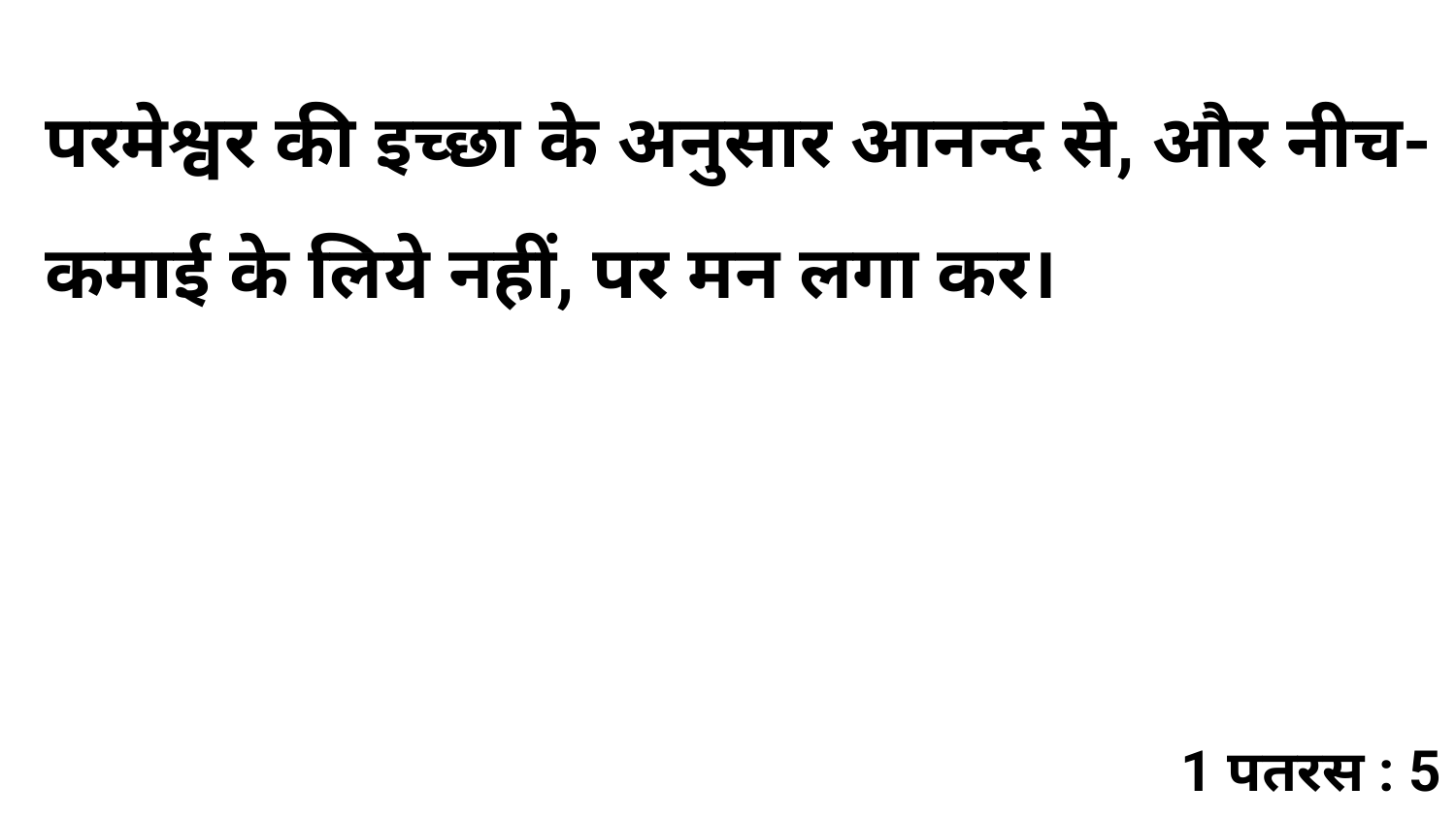

परमेश्वर की इच्छा के अनुसार आनन्द से, और नीच-कमाई के लिये नहीं, पर मन लगा कर।
1 पतरस : 5